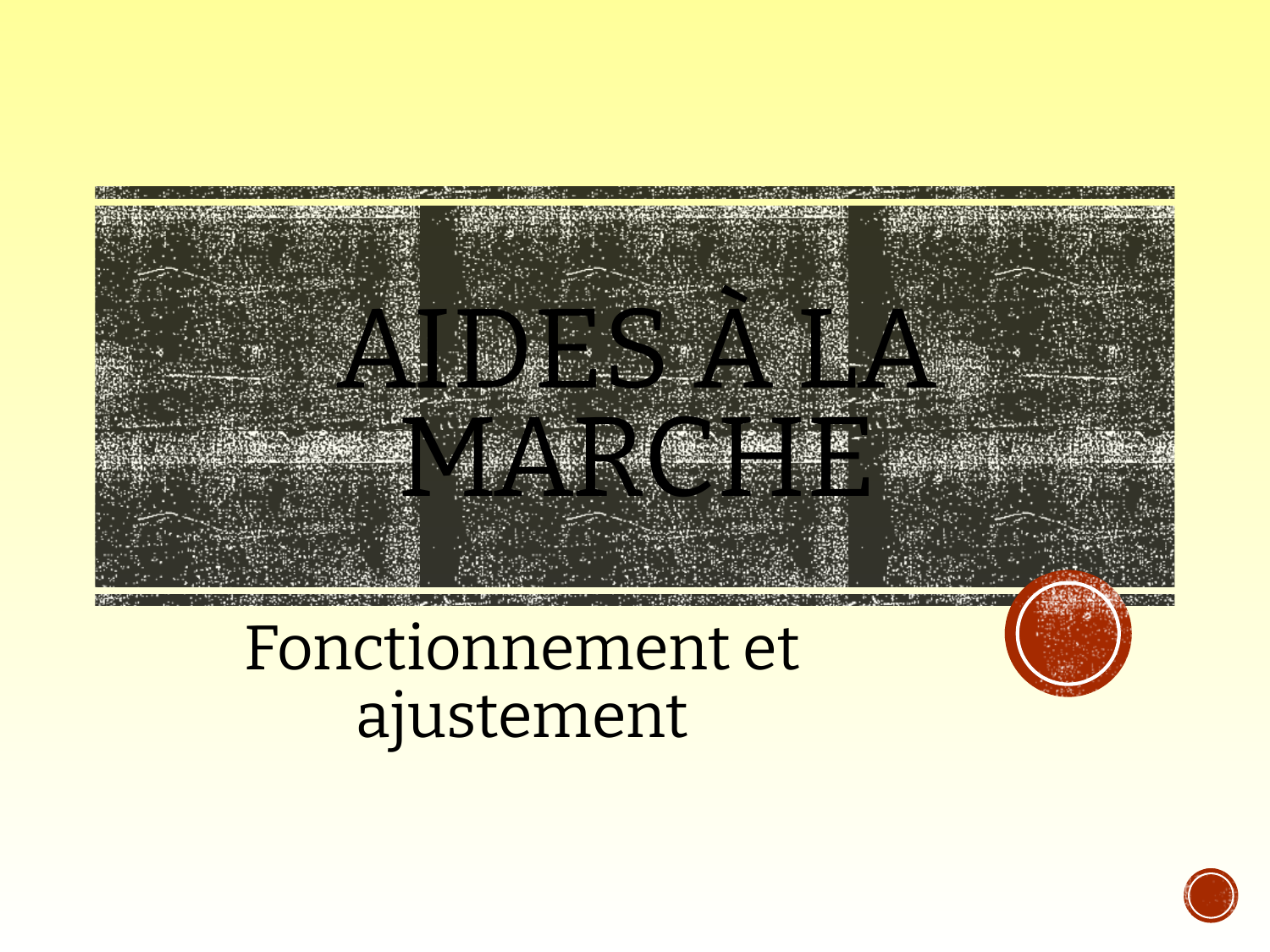

# Aides à la marche
Fonctionnement et ajustement